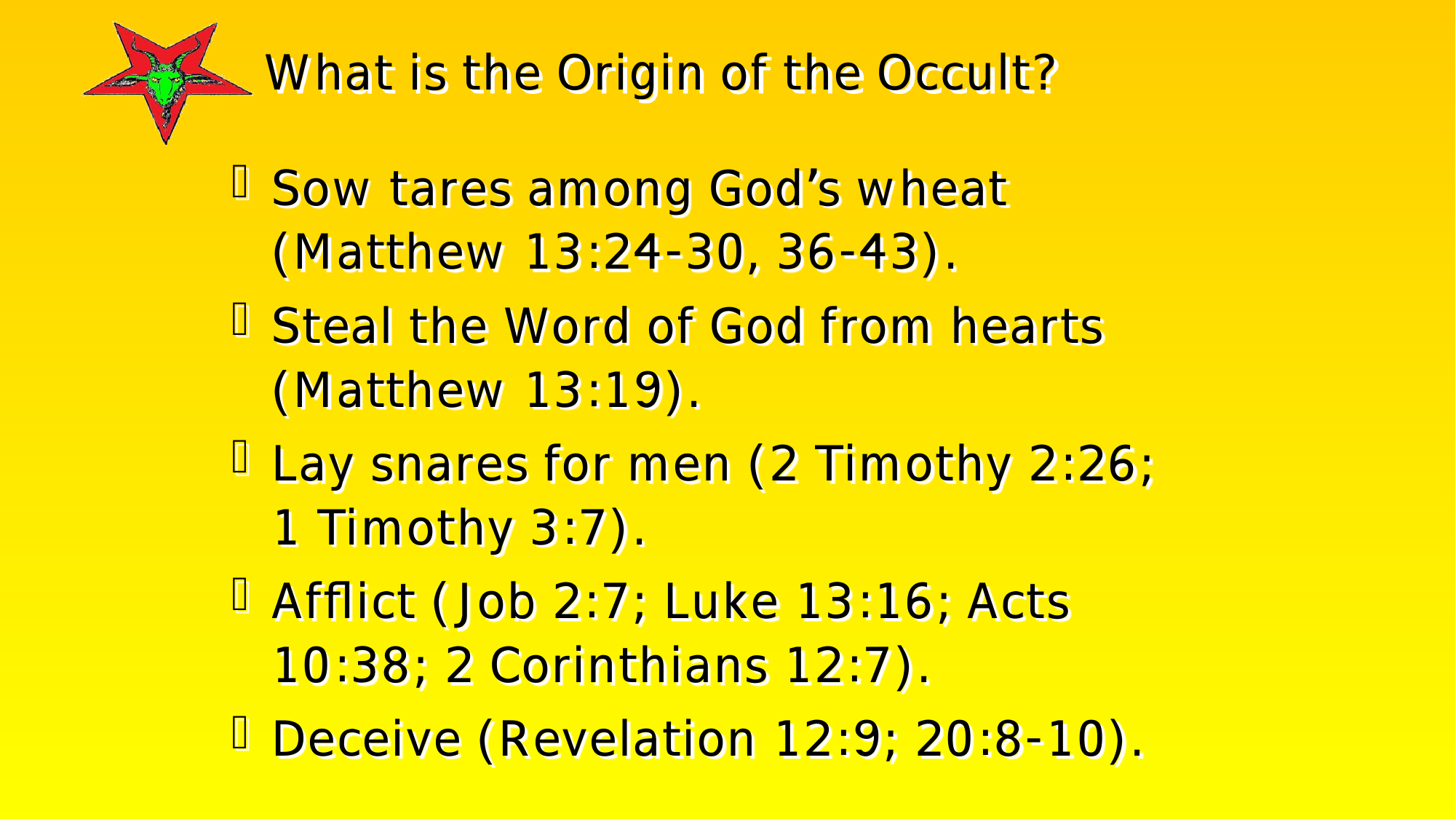

Sow tares among God’s wheat (Matthew 13:24-30, 36-43).
Steal the Word of God from hearts (Matthew 13:19).
Lay snares for men (2 Timothy 2:26; 1 Timothy 3:7).
Afflict (Job 2:7; Luke 13:16; Acts 10:38; 2 Corinthians 12:7).
Deceive (Revelation 12:9; 20:8-10).